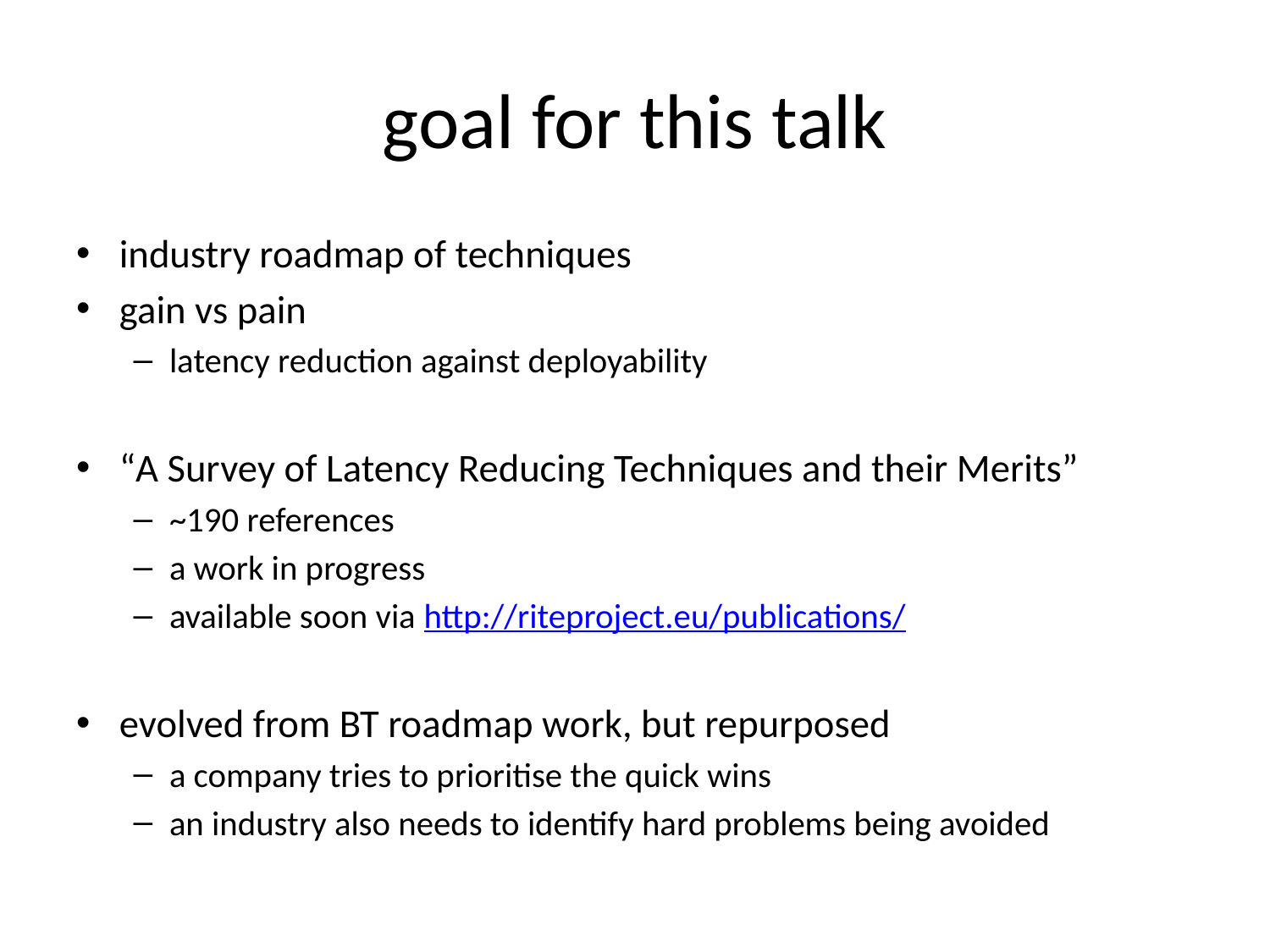

# goal for this talk
industry roadmap of techniques
gain vs pain
latency reduction against deployability

“A Survey of Latency Reducing Techniques and their Merits”
~190 references
a work in progress
available soon via http://riteproject.eu/publications/

evolved from BT roadmap work, but repurposed
a company tries to prioritise the quick wins
an industry also needs to identify hard problems being avoided